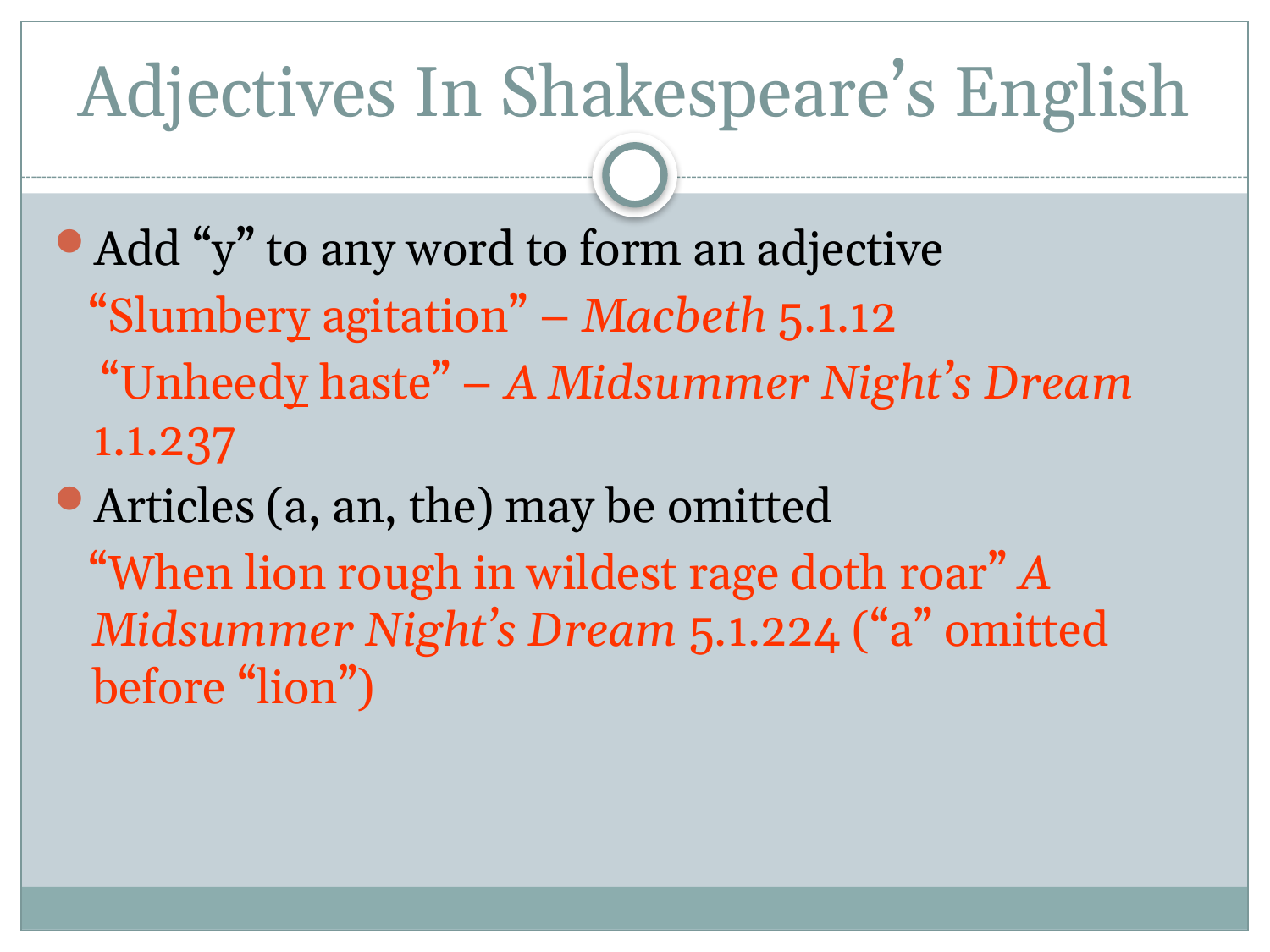

# Adjectives In Shakespeare’s English
Add “y” to any word to form an adjective
   “Slumbery agitation” – Macbeth 5.1.12
    “Unheedy haste” – A Midsummer Night’s Dream 1.1.237
Articles (a, an, the) may be omitted
   “When lion rough in wildest rage doth roar” A Midsummer Night’s Dream 5.1.224 (“a” omitted before “lion”)